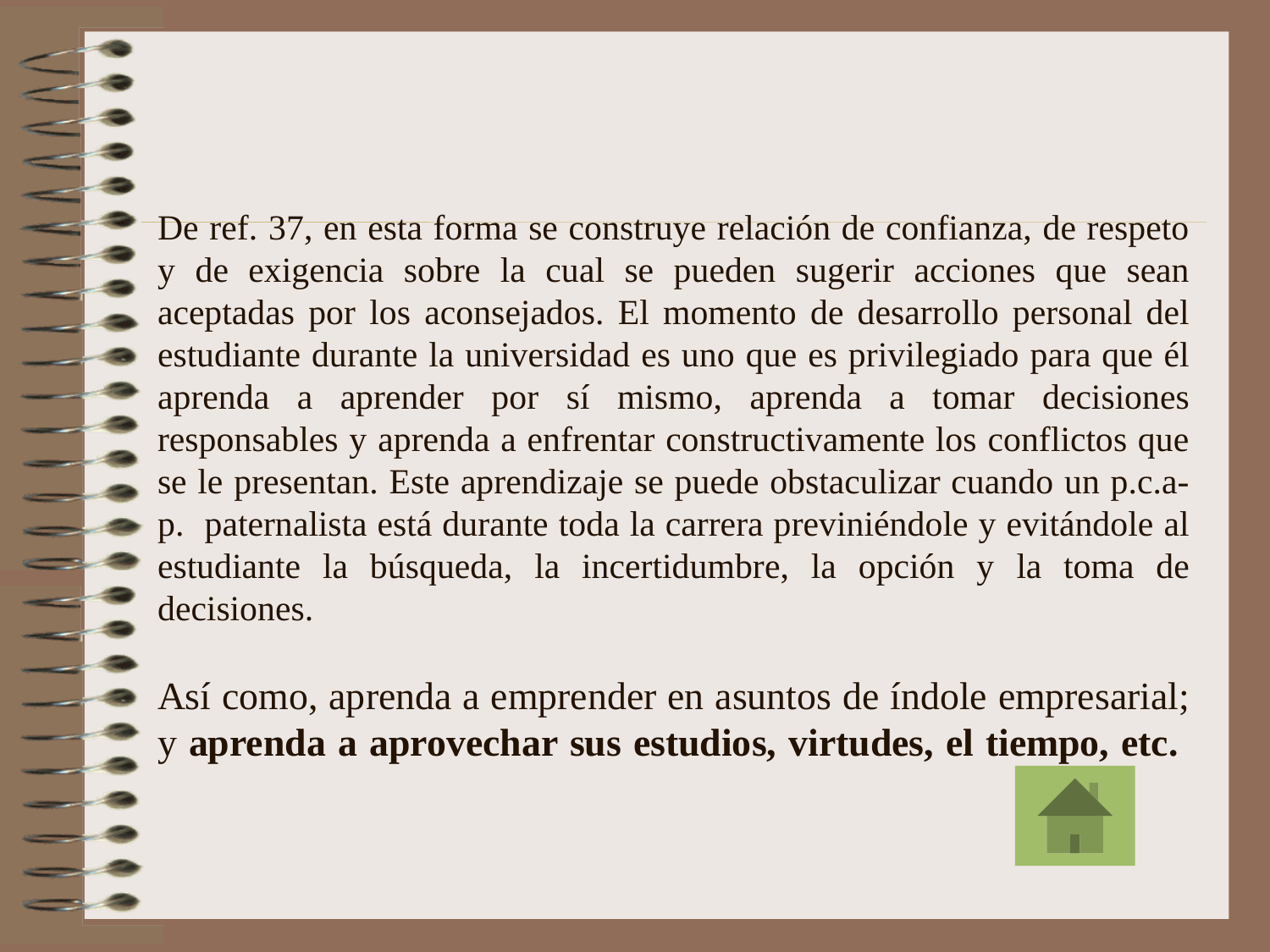

# De ref. 37, en esta forma se construye relación de confianza, de respeto y de exigencia sobre la cual se pueden sugerir acciones que sean aceptadas por los aconsejados. El momento de desarrollo personal del estudiante durante la universidad es uno que es privilegiado para que él aprenda a aprender por sí mismo, aprenda a tomar decisiones responsables y aprenda a enfrentar constructivamente los conflictos que se le presentan. Este aprendizaje se puede obstaculizar cuando un p.c.a-p.  paternalista está durante toda la carrera previniéndole y evitándole al estudiante la búsqueda, la incertidumbre, la opción y la toma de decisiones. Así como, aprenda a emprender en asuntos de índole empresarial; y aprenda a aprovechar sus estudios, virtudes, el tiempo, etc.